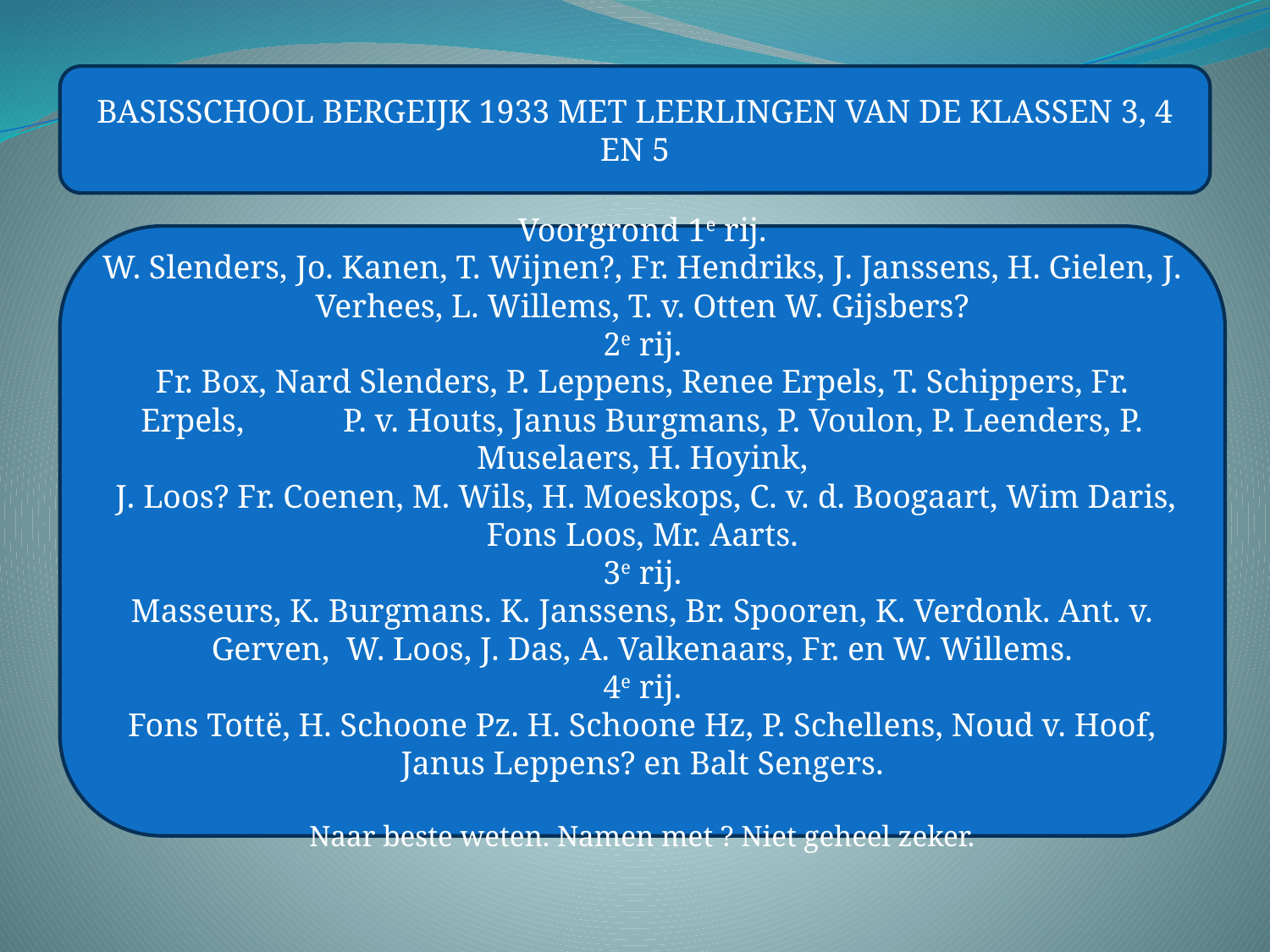

BASISSCHOOL BERGEIJK 1933 MET LEERLINGEN VAN DE KLASSEN 3, 4 EN 5
Voorgrond 1e rij.
W. Slenders, Jo. Kanen, T. Wijnen?, Fr. Hendriks, J. Janssens, H. Gielen, J. Verhees, L. Willems, T. v. Otten W. Gijsbers?
2e rij.
Fr. Box, Nard Slenders, P. Leppens, Renee Erpels, T. Schippers, Fr. Erpels,            P. v. Houts, Janus Burgmans, P. Voulon, P. Leenders, P. Muselaers, H. Hoyink,
 J. Loos? Fr. Coenen, M. Wils, H. Moeskops, C. v. d. Boogaart, Wim Daris, Fons Loos, Mr. Aarts.
3e rij.
Masseurs, K. Burgmans. K. Janssens, Br. Spooren, K. Verdonk. Ant. v. Gerven,  W. Loos, J. Das, A. Valkenaars, Fr. en W. Willems.
4e rij.
Fons Tottë, H. Schoone Pz. H. Schoone Hz, P. Schellens, Noud v. Hoof, Janus Leppens? en Balt Sengers.

Naar beste weten. Namen met ? Niet geheel zeker.